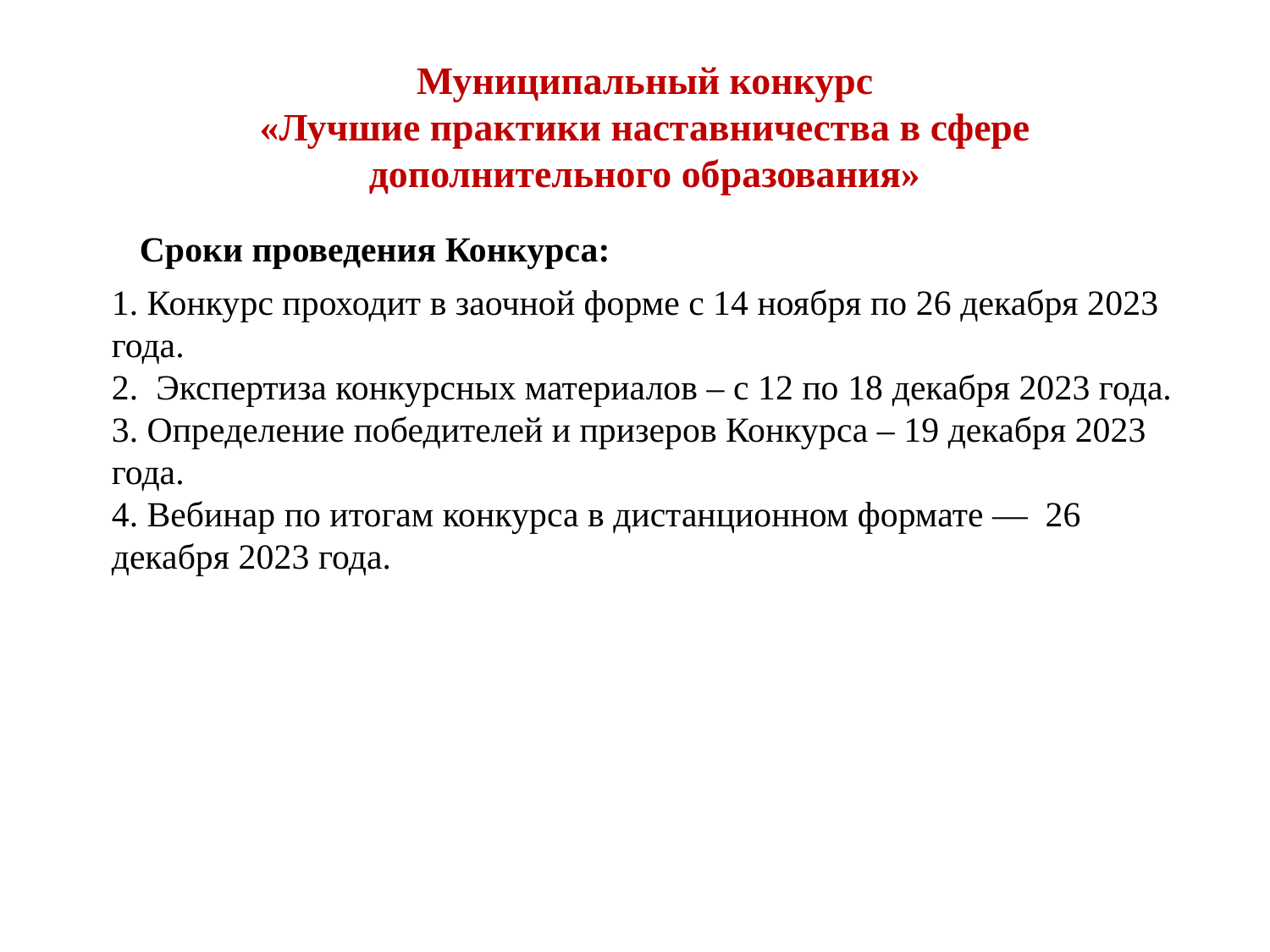

Муниципальный конкурс
«Лучшие практики наставничества в сфере дополнительного образования»

            Сроки проведения Конкурса:

1. Конкурс проходит в заочной форме с 14 ноября по 26 декабря 2023 года.
2.  Экспертиза конкурсных материалов – с 12 по 18 декабря 2023 года.
3. Определение победителей и призеров Конкурса – 19 декабря 2023 года.
4. Вебинар по итогам конкурса в дистанционном формате —  26 декабря 2023 года.